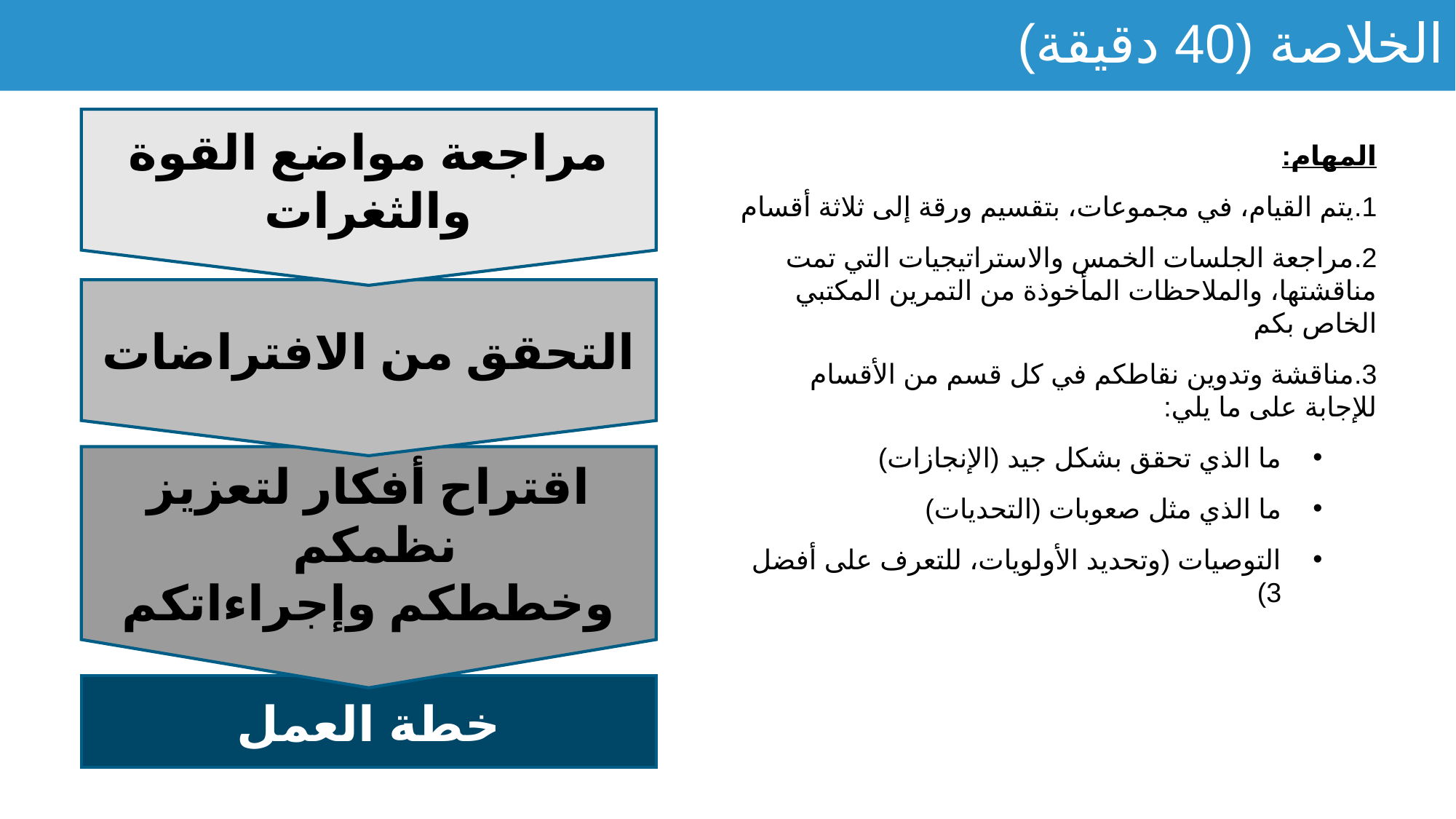

# الخلاصة (40 دقيقة)
مراجعة مواضع القوة والثغرات
المهام:
يتم القيام، في مجموعات، بتقسيم ورقة إلى ثلاثة أقسام
مراجعة الجلسات الخمس والاستراتيجيات التي تمت مناقشتها، والملاحظات المأخوذة من التمرين المكتبي الخاص بكم
مناقشة وتدوين نقاطكم في كل قسم من الأقسام للإجابة على ما يلي:
ما الذي تحقق بشكل جيد (الإنجازات)
ما الذي مثل صعوبات (التحديات)
التوصيات (وتحديد الأولويات، للتعرف على أفضل 3)
التحقق من الافتراضات
اقتراح أفكار لتعزيز نظمكم
وخططكم وإجراءاتكم
خطة العمل